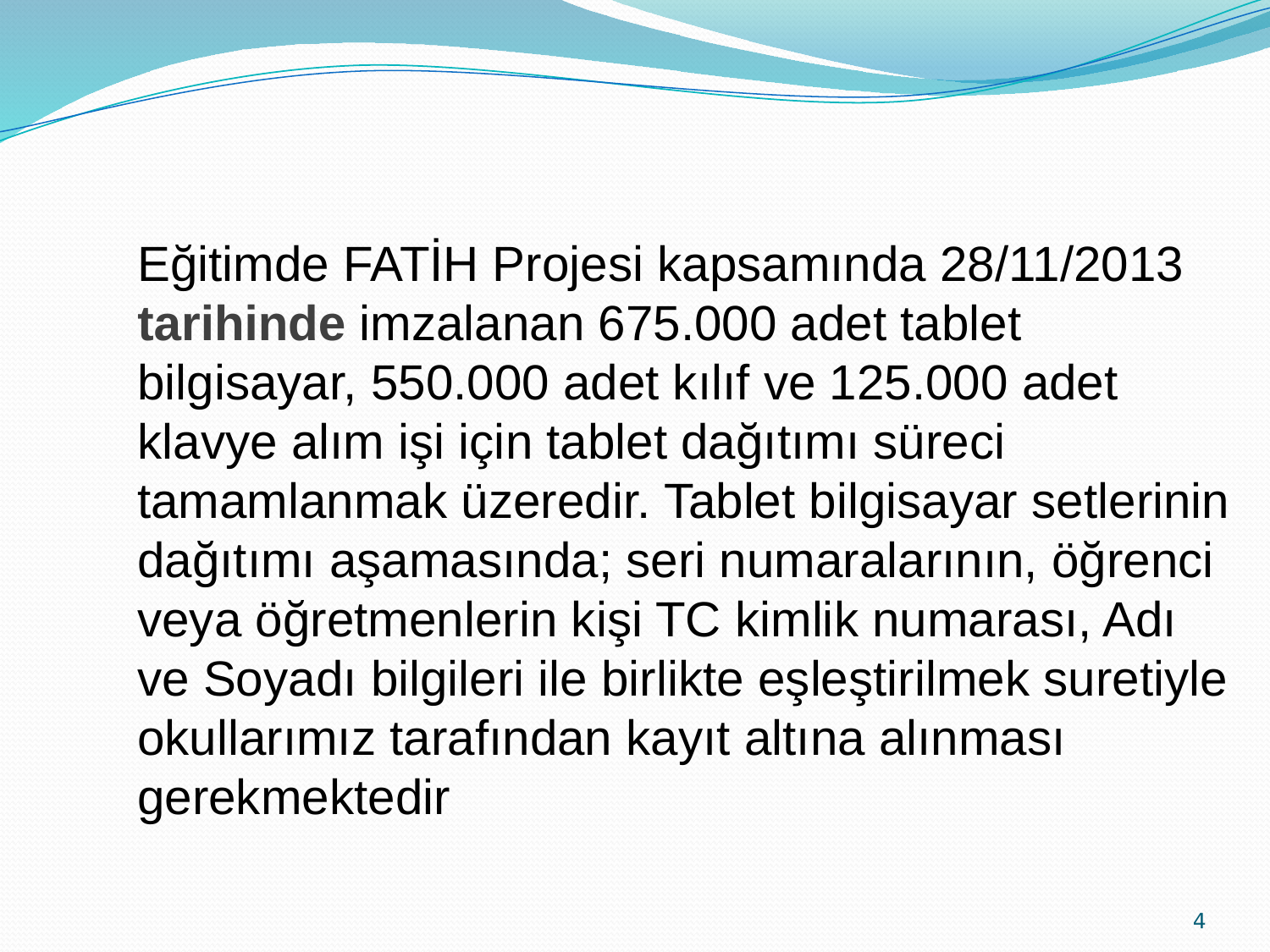

Eğitimde FATİH Projesi kapsamında 28/11/2013 tarihinde imzalanan 675.000 adet tablet bilgisayar, 550.000 adet kılıf ve 125.000 adet klavye alım işi için tablet dağıtımı süreci tamamlanmak üzeredir. Tablet bilgisayar setlerinin dağıtımı aşamasında; seri numaralarının, öğrenci veya öğretmenlerin kişi TC kimlik numarası, Adı ve Soyadı bilgileri ile birlikte eşleştirilmek suretiyle okullarımız tarafından kayıt altına alınması gerekmektedir
4